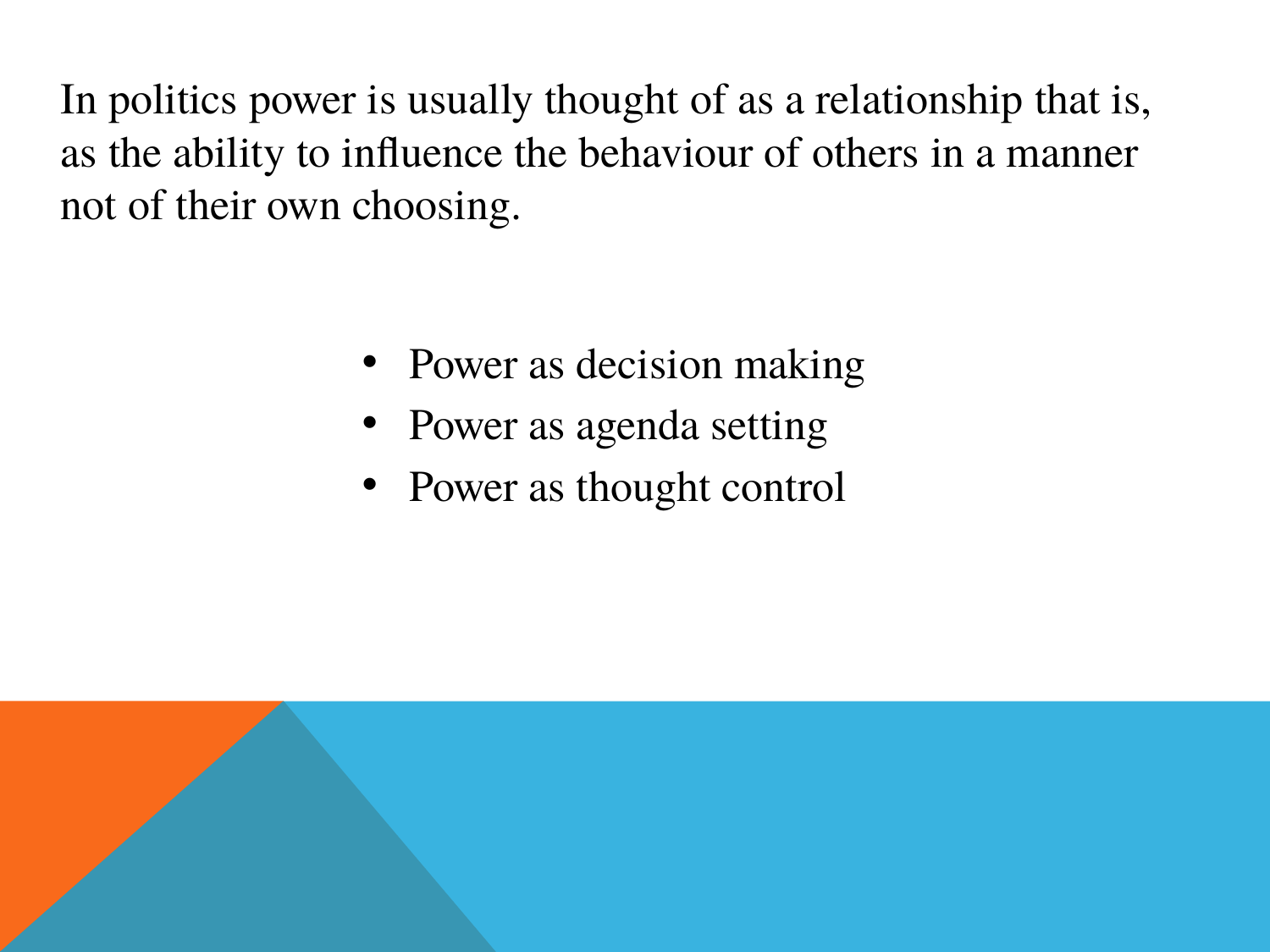

In politics power is usually thought of as a relationship that is, as the ability to influence the behaviour of others in a manner not of their own choosing.

Power as decision making
Power as agenda setting
Power as thought control